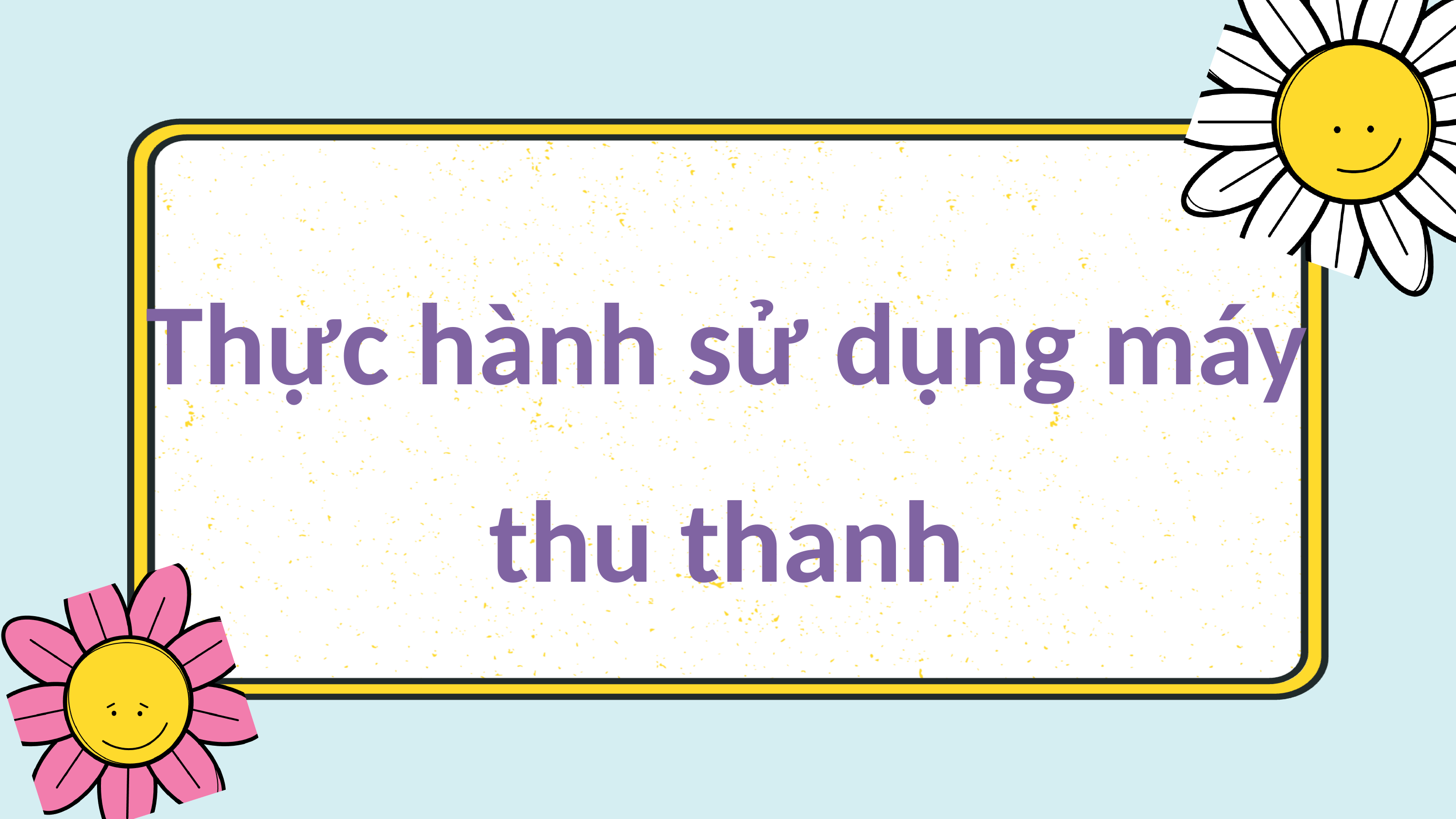

Thực hành sử dụng máy thu thanh